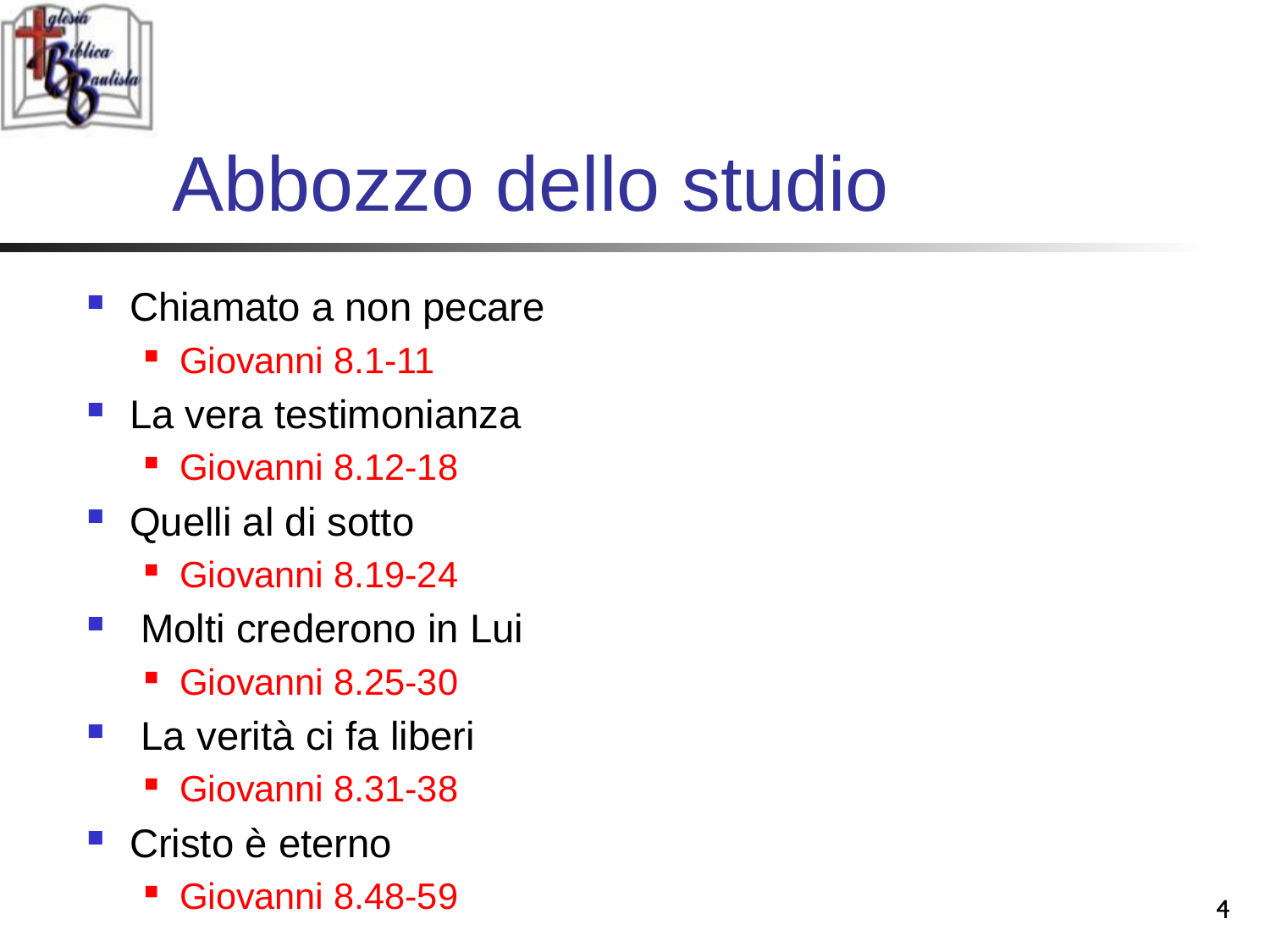

# Abbozzo dello studio
Chiamato a non pecare
Giovanni 8.1-11
La vera testimonianza
Giovanni 8.12-18
Quelli al di sotto
Giovanni 8.19-24
 Molti crederono in Lui
Giovanni 8.25-30
 La verità ci fa liberi
Giovanni 8.31-38
Cristo è eterno
Giovanni 8.48-59
4